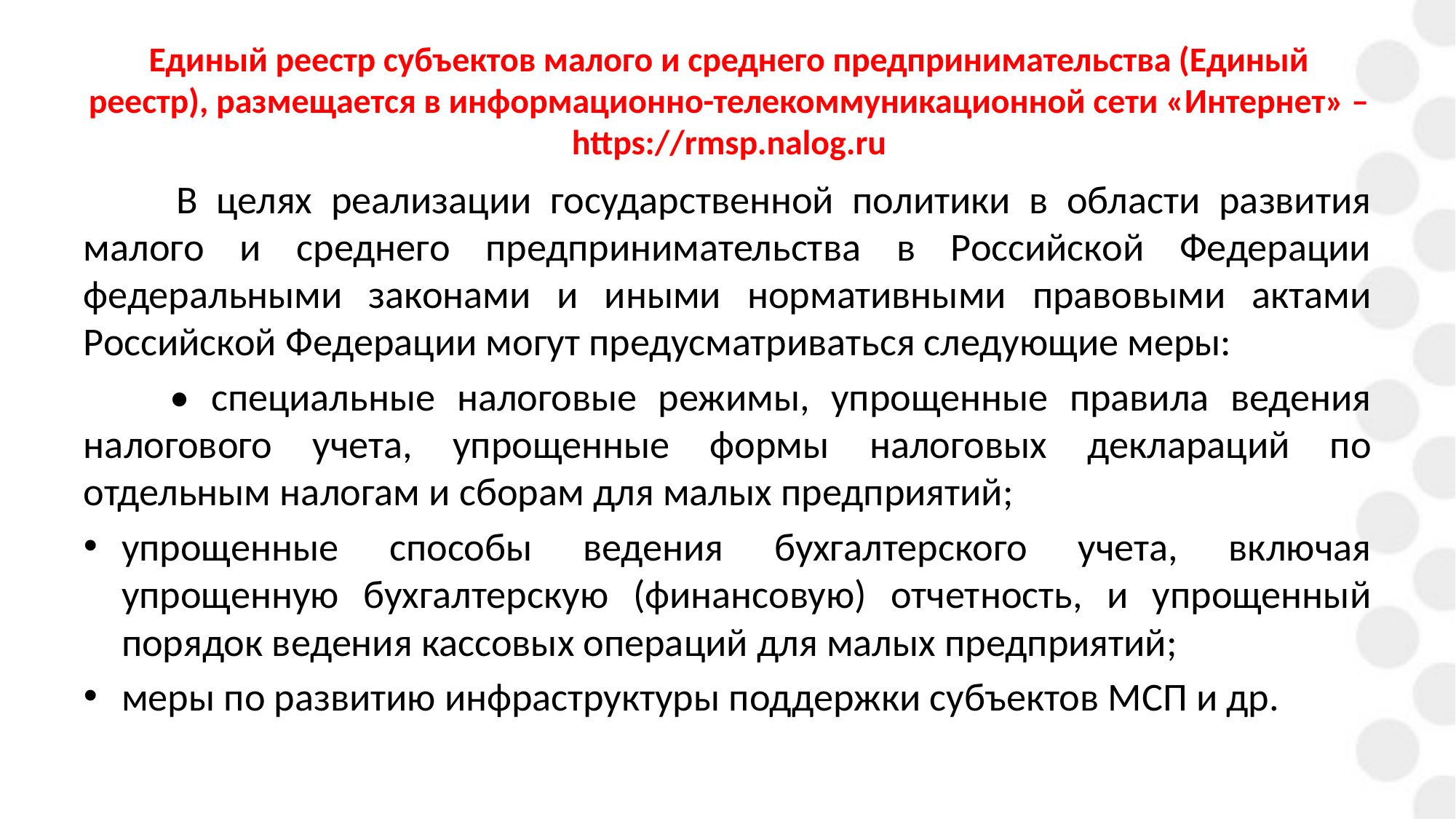

# Единый реестр субъектов малого и среднего предпринимательства (Единый реестр), размещается в информационно-телекоммуникационной сети «Интернет» – https://rmsp.nalog.ru
     В целях реализации государственной политики в области развития малого и среднего предпринимательства в Российской Федерации федеральными законами и иными нормативными правовыми актами Российской Федерации могут предусматриваться следующие меры:
    • специальные налоговые режимы, упрощенные правила ведения налогового учета, упрощенные формы налоговых деклараций по отдельным налогам и сборам для малых предприятий;
упрощенные способы ведения бухгалтерского учета, включая упрощенную бухгалтерскую (финансовую) отчетность, и упрощенный порядок ведения кассовых операций для малых предприятий;
меры по развитию инфраструктуры поддержки субъектов МСП и др.